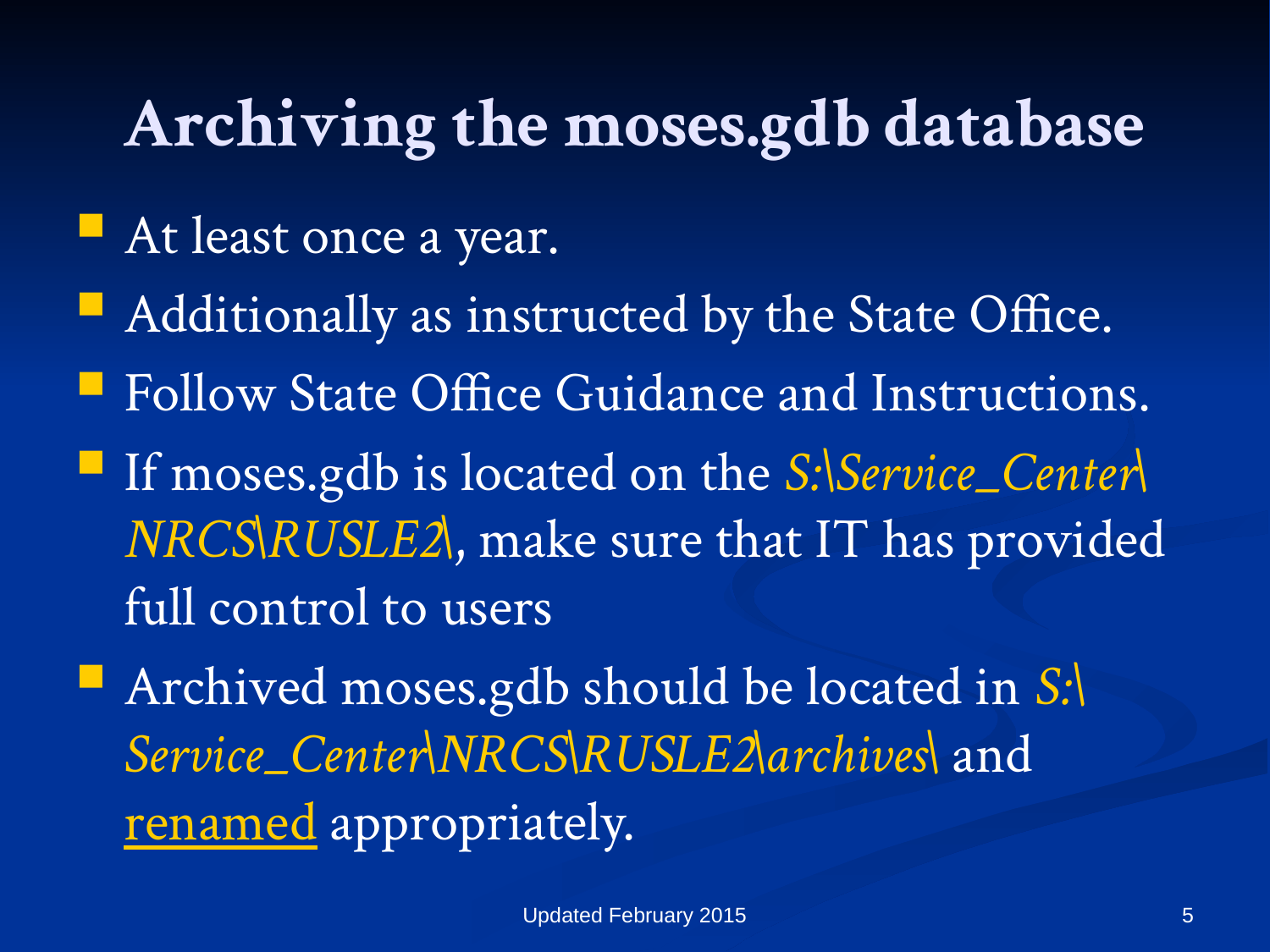

# Archiving the moses.gdb database
At least once a year.
Additionally as instructed by the State Office.
Follow State Office Guidance and Instructions.
If moses.gdb is located on the S:\Service_Center\NRCS\RUSLE2\, make sure that IT has provided full control to users
Archived moses.gdb should be located in S:\Service_Center\NRCS\RUSLE2\archives\ and renamed appropriately.
Updated February 2015
5